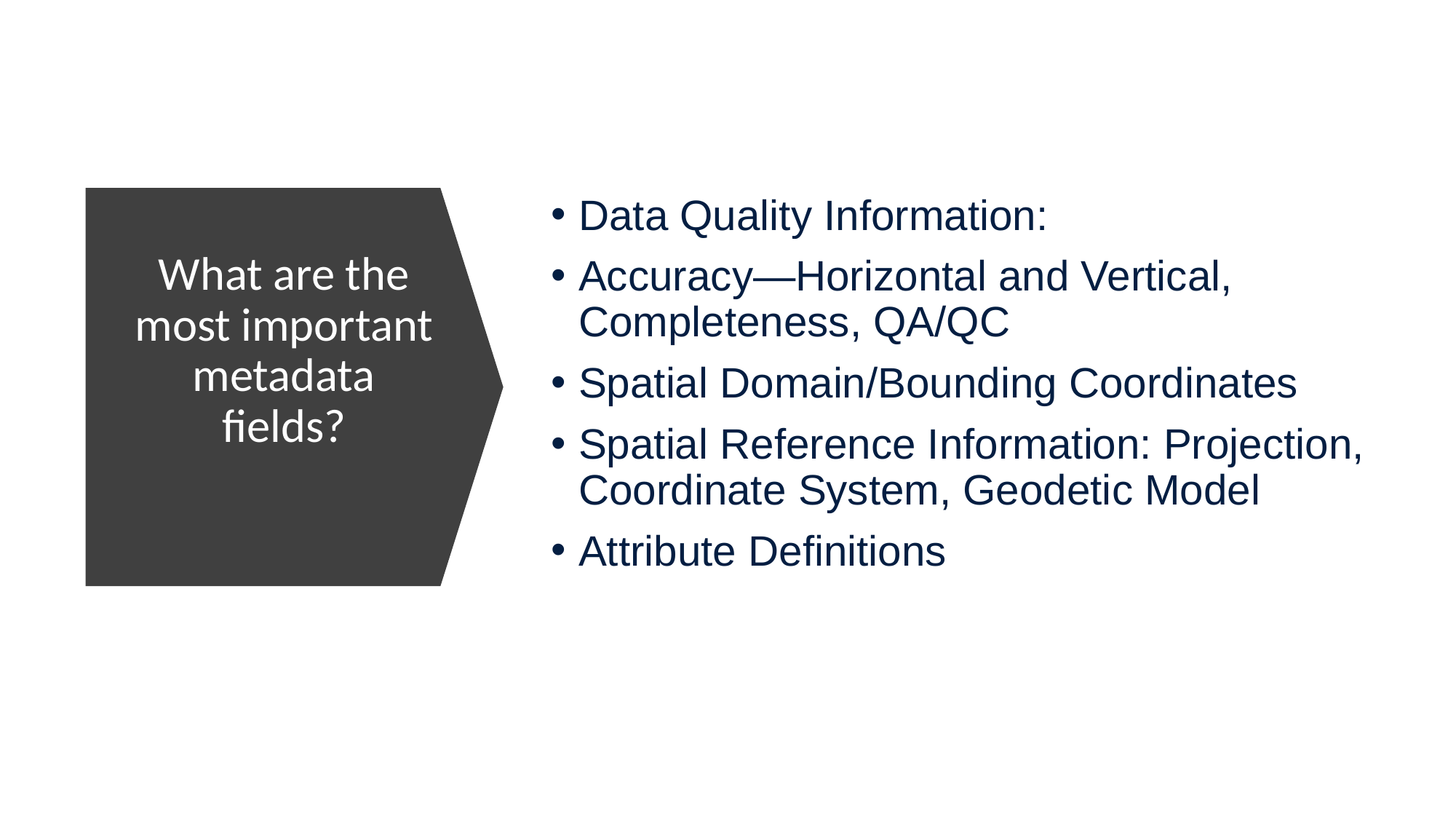

Data Quality Information:
Accuracy—Horizontal and Vertical, Completeness, QA/QC
Spatial Domain/Bounding Coordinates
Spatial Reference Information: Projection, Coordinate System, Geodetic Model
Attribute Definitions

# What are the most important metadata fields?